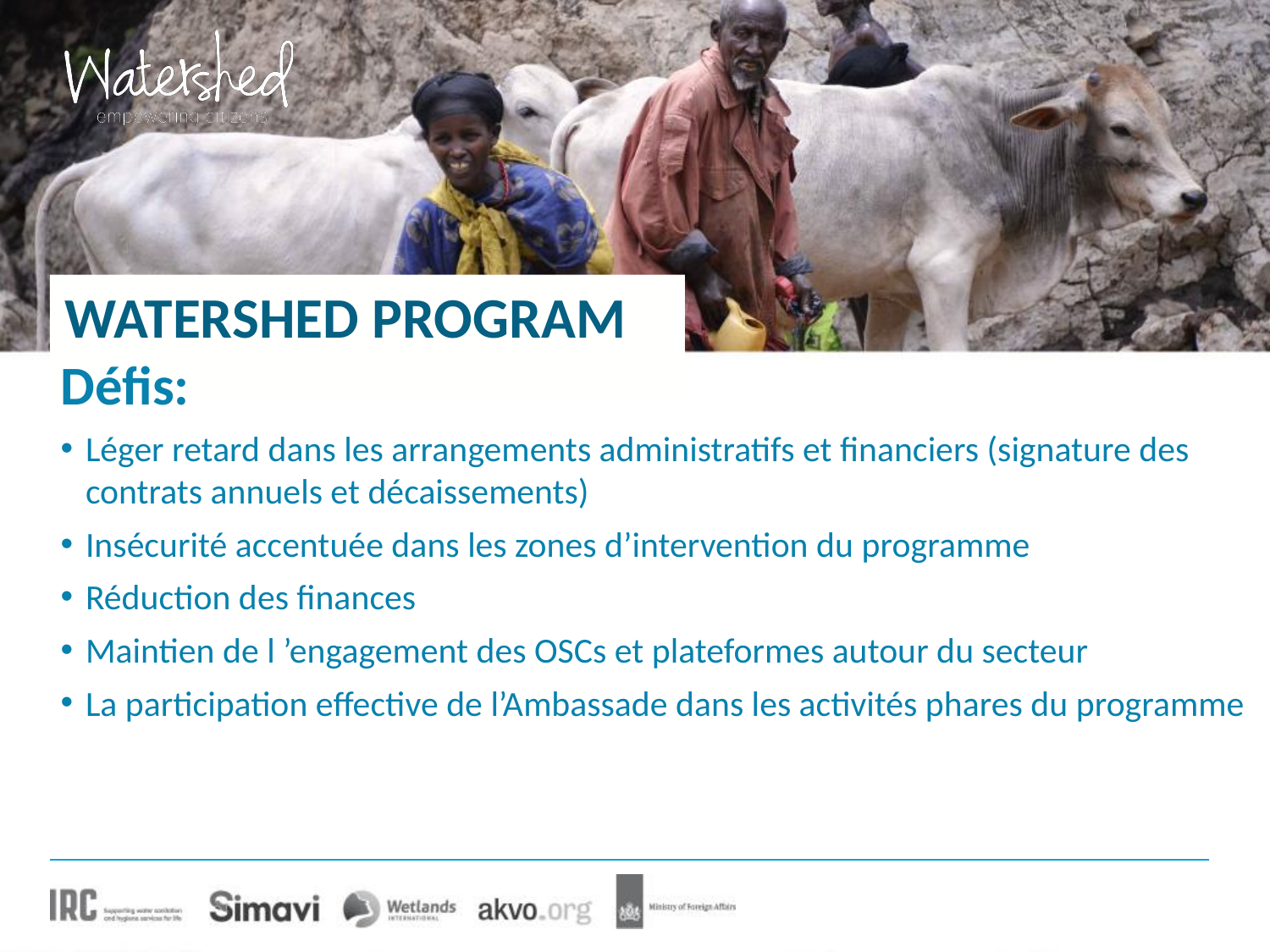

# WATERSHED PROGRAM
Défis:
Léger retard dans les arrangements administratifs et financiers (signature des contrats annuels et décaissements)
Insécurité accentuée dans les zones d’intervention du programme
Réduction des finances
Maintien de l ’engagement des OSCs et plateformes autour du secteur
La participation effective de l’Ambassade dans les activités phares du programme